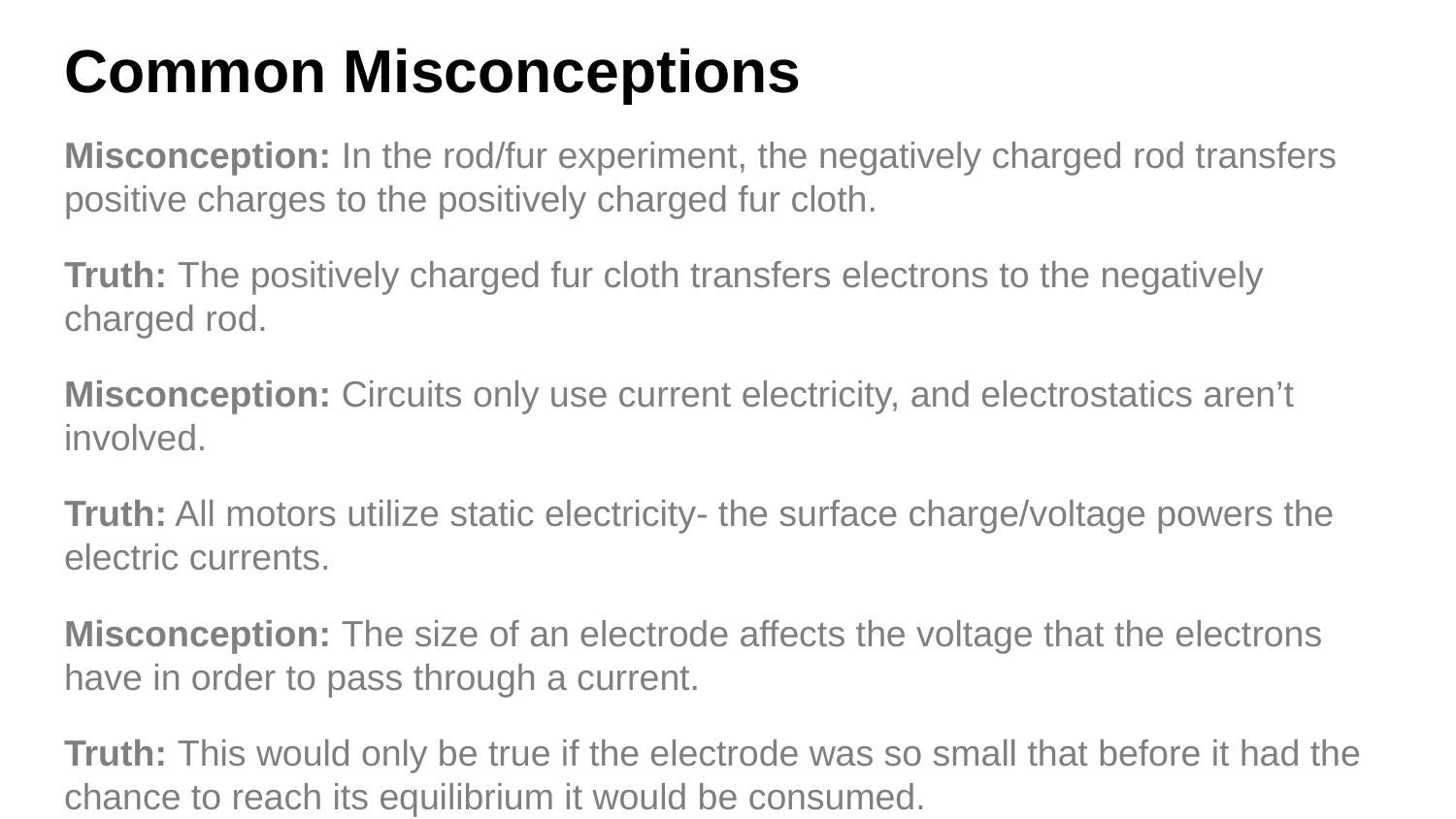

# Common Misconceptions
Misconception: In the rod/fur experiment, the negatively charged rod transfers positive charges to the positively charged fur cloth.
Truth: The positively charged fur cloth transfers electrons to the negatively charged rod.
Misconception: Circuits only use current electricity, and electrostatics aren’t involved.
Truth: All motors utilize static electricity- the surface charge/voltage powers the electric currents.
Misconception: The size of an electrode affects the voltage that the electrons have in order to pass through a current.
Truth: This would only be true if the electrode was so small that before it had the chance to reach its equilibrium it would be consumed.